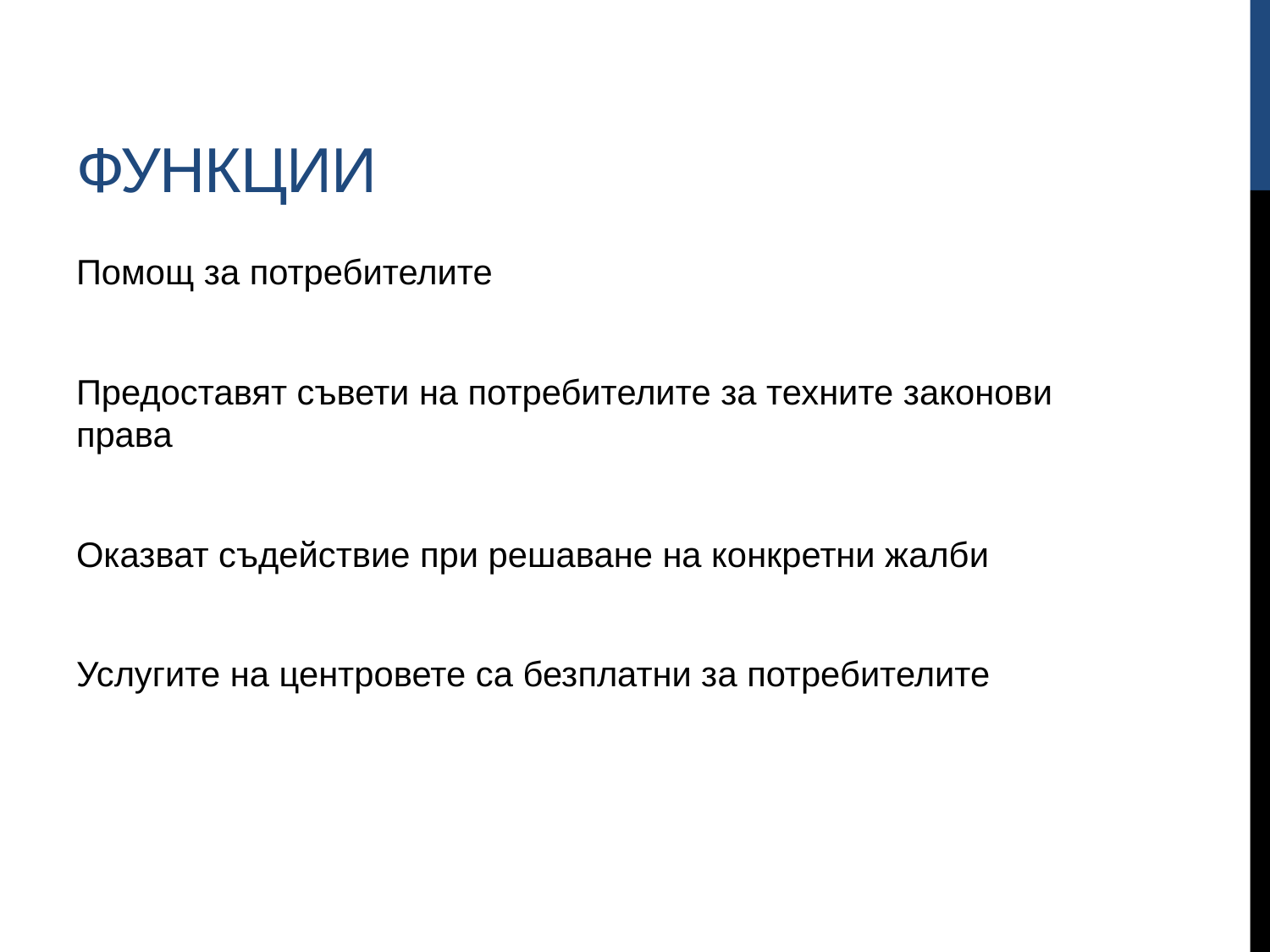

# функции
Помощ за потребителите

Предоставят съвети на потребителите за техните законови права

Оказват съдействие при решаване на конкретни жалби

Услугите на центровете са безплатни за потребителите